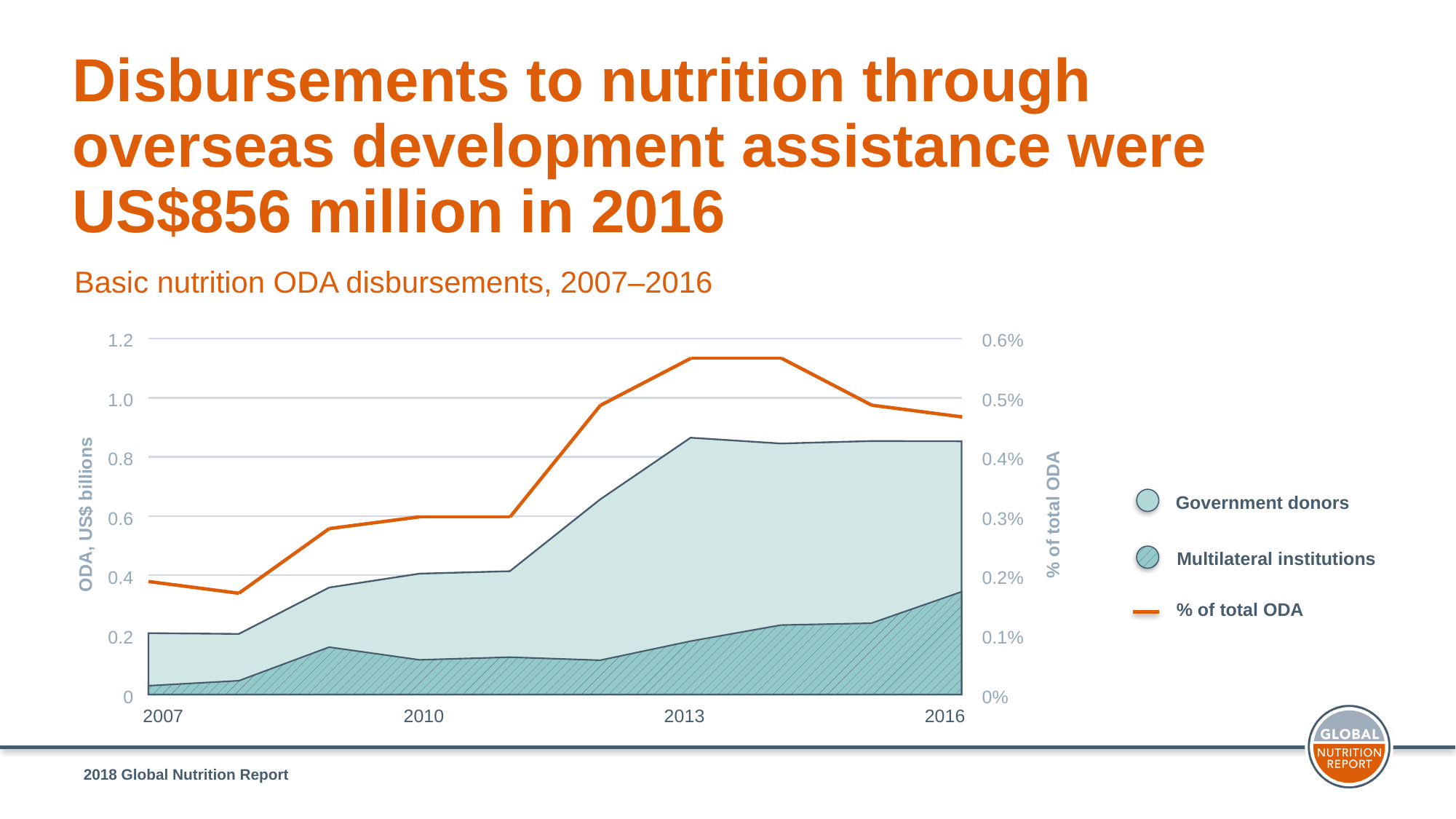

Disbursements to nutrition through overseas development assistance were US$856 million in 2016

Basic nutrition ODA disbursements, 2007–2016
1.2
0.6%

1.0
0.5%

0.8
0.4%

% of total ODA
ODA, US$ billions
0.3%
0.6

0.4
0.2%

0.1%
0.2

0
0%

2007
2010
2013
2016

Government donors

Multilateral institutions
% of total ODA
2018 Global Nutrition Report